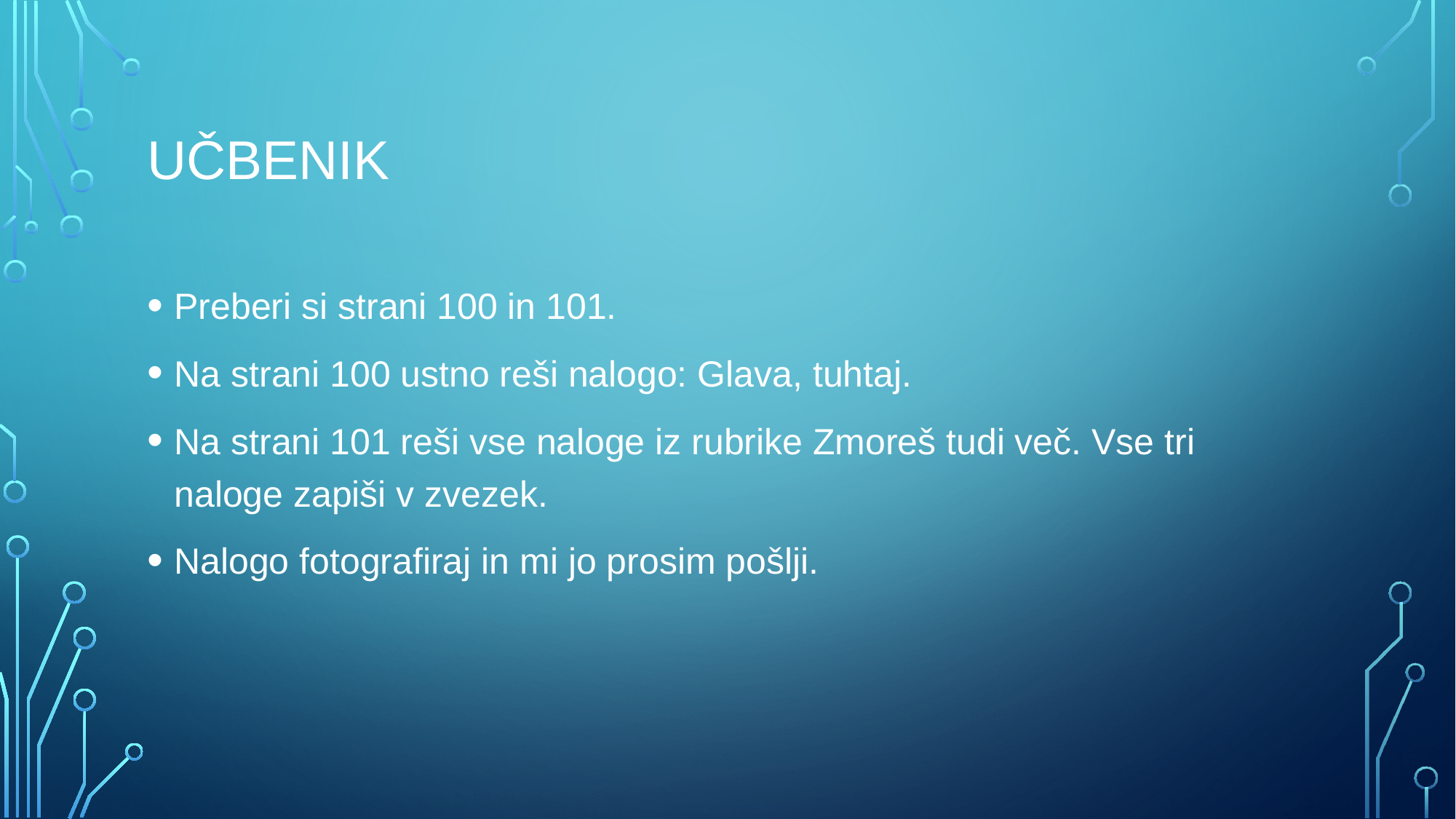

# učbenik
Preberi si strani 100 in 101.
Na strani 100 ustno reši nalogo: Glava, tuhtaj.
Na strani 101 reši vse naloge iz rubrike Zmoreš tudi več. Vse tri naloge zapiši v zvezek.
Nalogo fotografiraj in mi jo prosim pošlji.